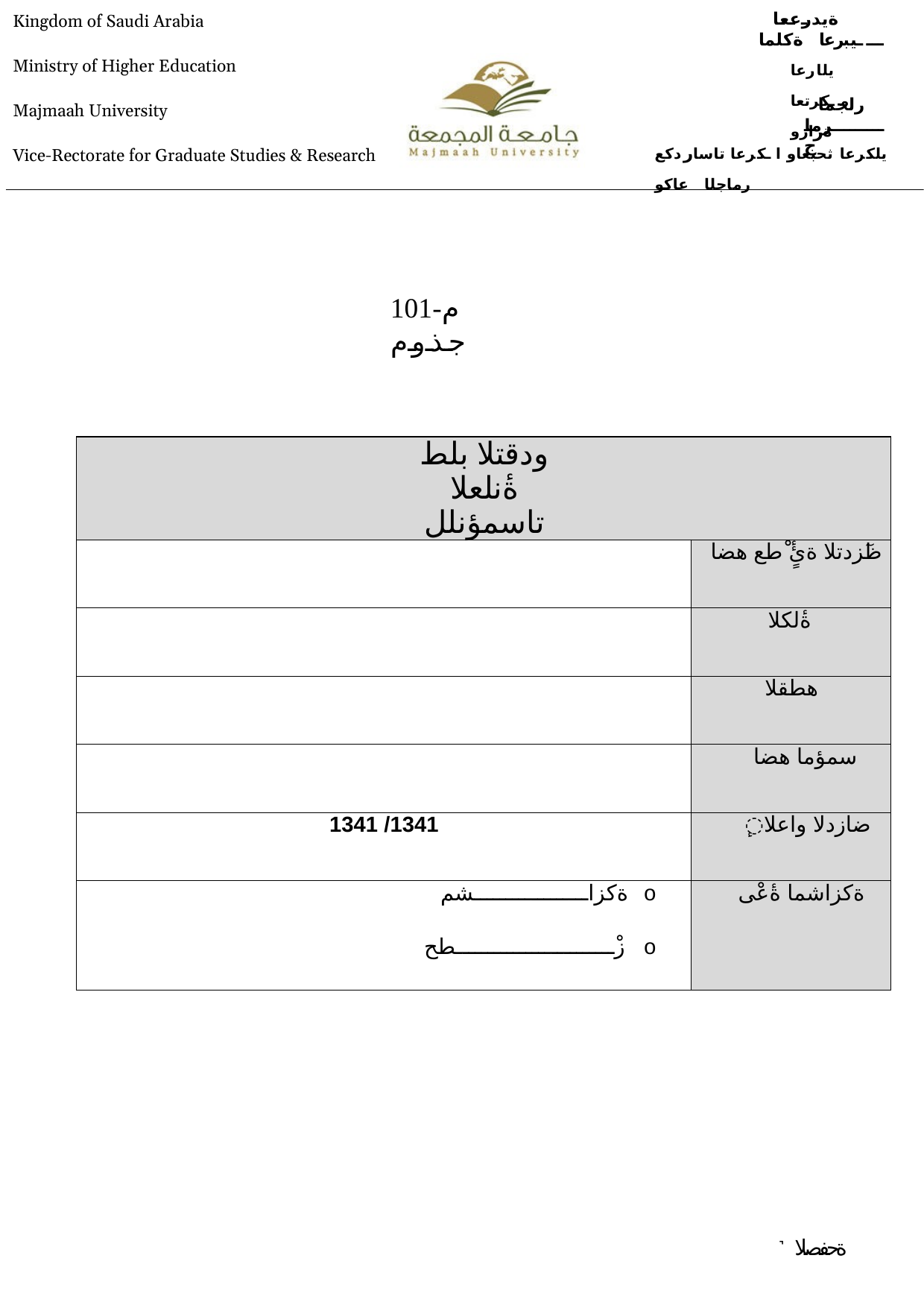

ةيدرععا  ــــيبرعا  ةكلما
Kingdom of Saudi Arabia
يلارعا مـكرتعا ةرازو

Ministry of Higher Education
 رلجما  ـــــــــرماج
Majmaah University
يلكرعا ثحبعاو اـكرعا تاساردكع  رماجلا  عاكو
Vice-Rectorate for Graduate Studies & Research

101-م جذوم
| ودقتلا بلط ةٔنلعلا تاسمؤنلل |  |
| --- | --- |
|  | ظٓزدتلا ةئٍٔ ْطع هضا |
|  | ةٔلكلا |
|  | هطقلا |
|  | سمؤما هضا |
| 1341 /1341 | ٕضازدلا واعلا |
| ةكزاــــــــــــــــــشم o زْـــــــــــــــــــــــــطح o | ةكزاشما ةٔعْى |
˺ ةحفصلا